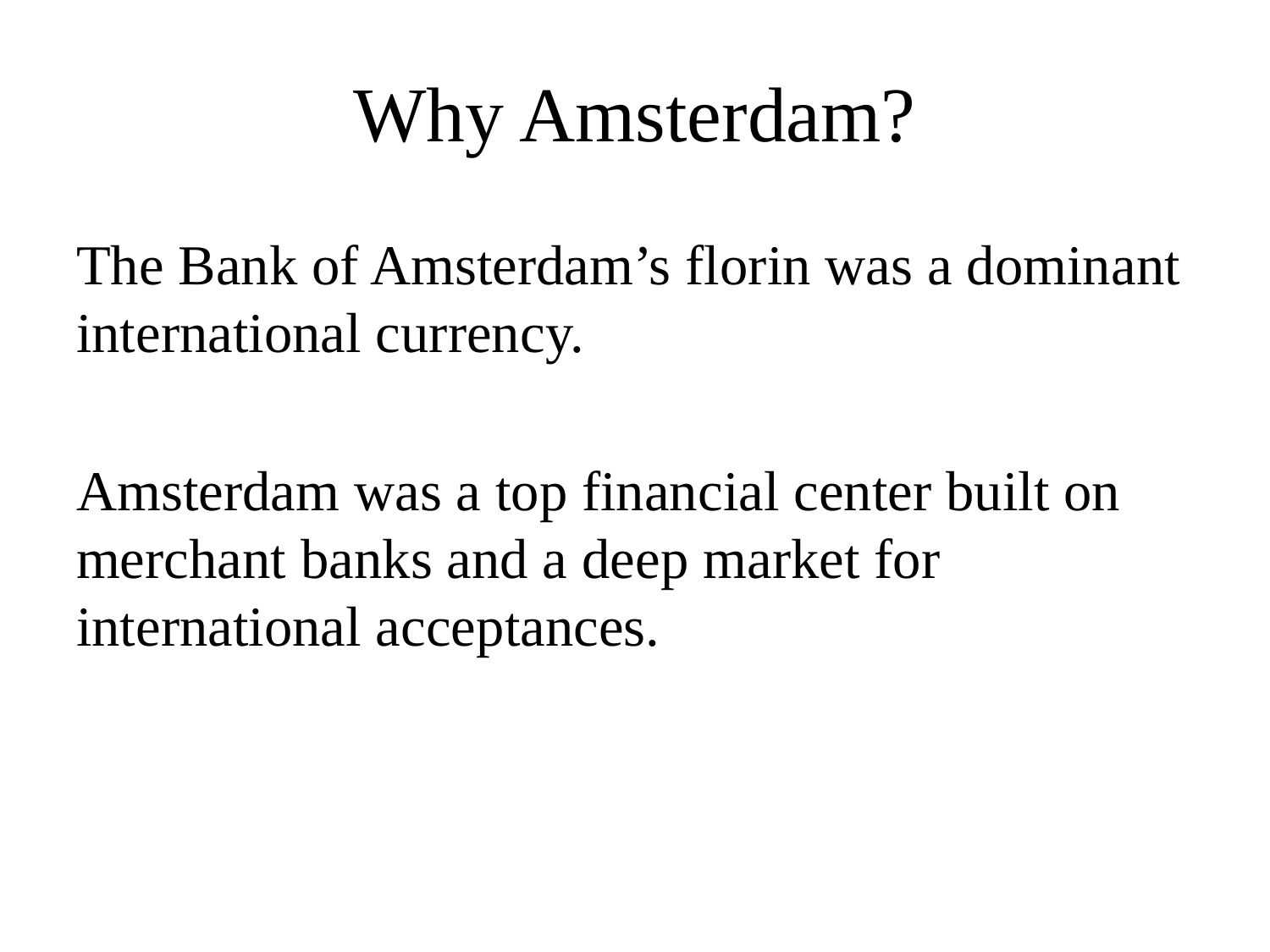

# Why Amsterdam?
The Bank of Amsterdam’s florin was a dominant international currency.

Amsterdam was a top financial center built on merchant banks and a deep market for international acceptances.